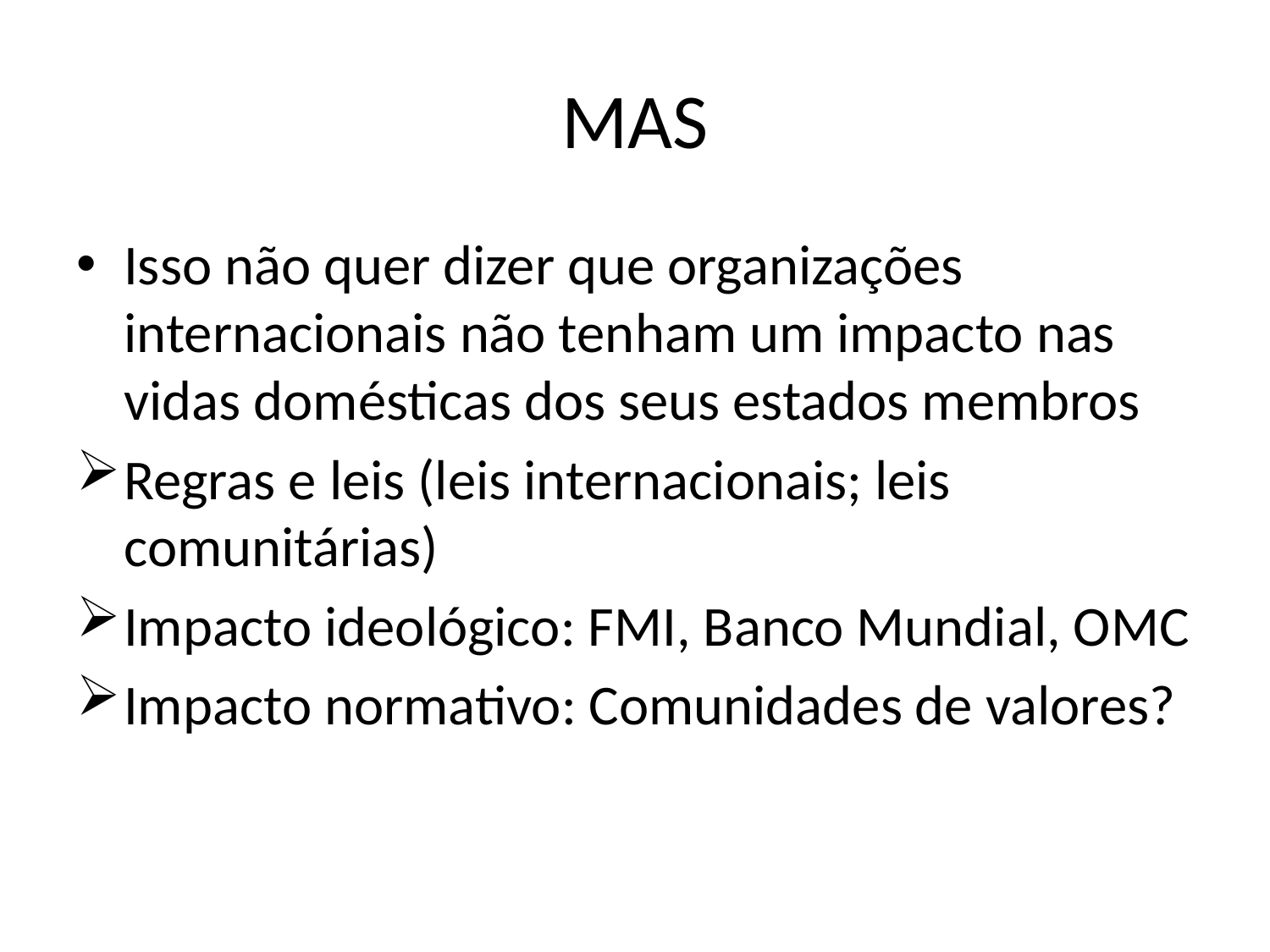

# MAS
Isso não quer dizer que organizações internacionais não tenham um impacto nas vidas domésticas dos seus estados membros
Regras e leis (leis internacionais; leis comunitárias)
Impacto ideológico: FMI, Banco Mundial, OMC
Impacto normativo: Comunidades de valores?